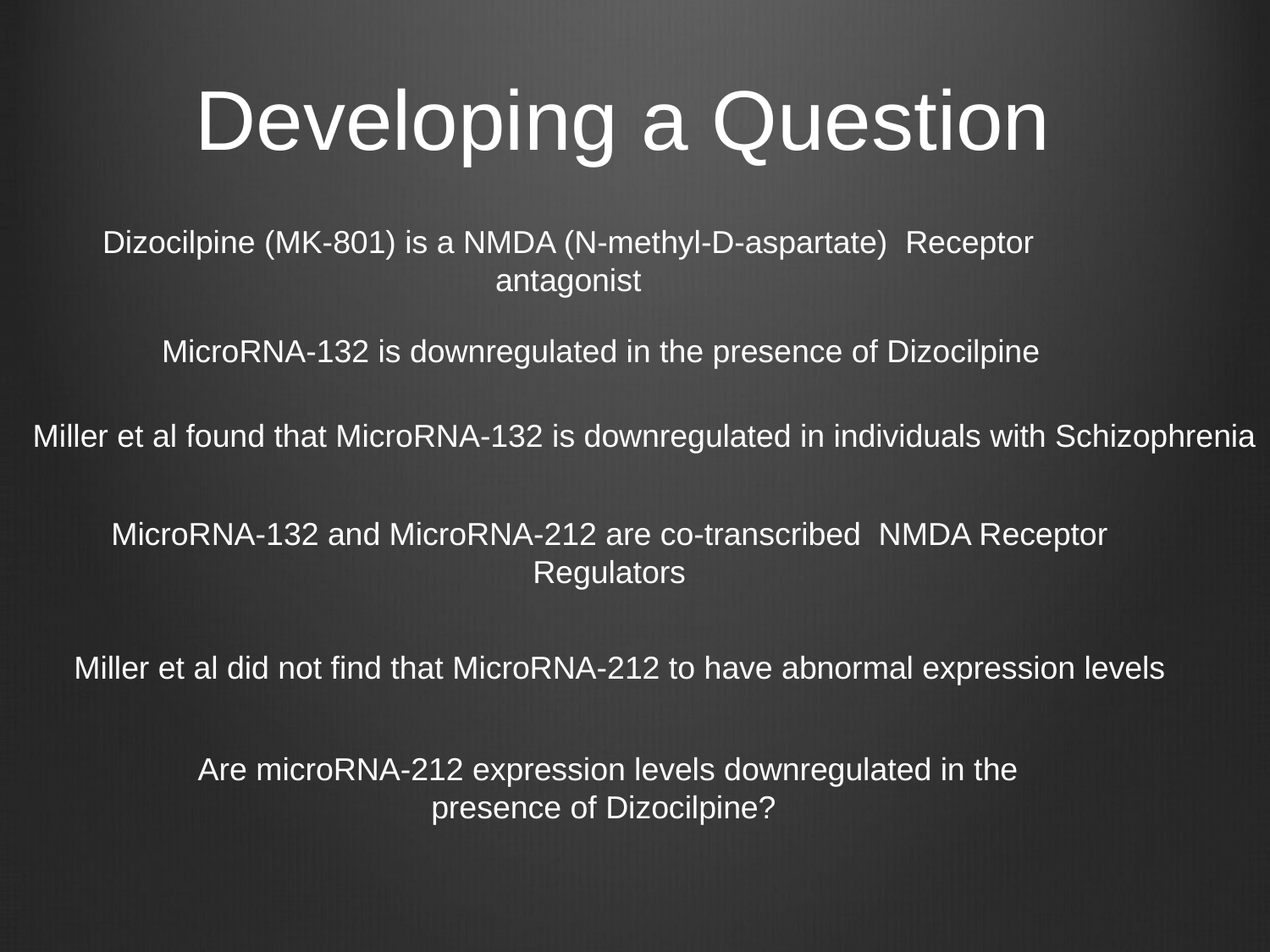

# Developing a Question
Dizocilpine (MK-801) is a NMDA (N-methyl-D-aspartate)  Receptor antagonist
MicroRNA-132 is downregulated in the presence of Dizocilpine
Miller et al found that MicroRNA-132 is downregulated in individuals with Schizophrenia
MicroRNA-132 and MicroRNA-212 are co-transcribed  NMDA Receptor Regulators
Miller et al did not find that MicroRNA-212 to have abnormal expression levels
Are microRNA-212 expression levels downregulated in the presence of Dizocilpine?